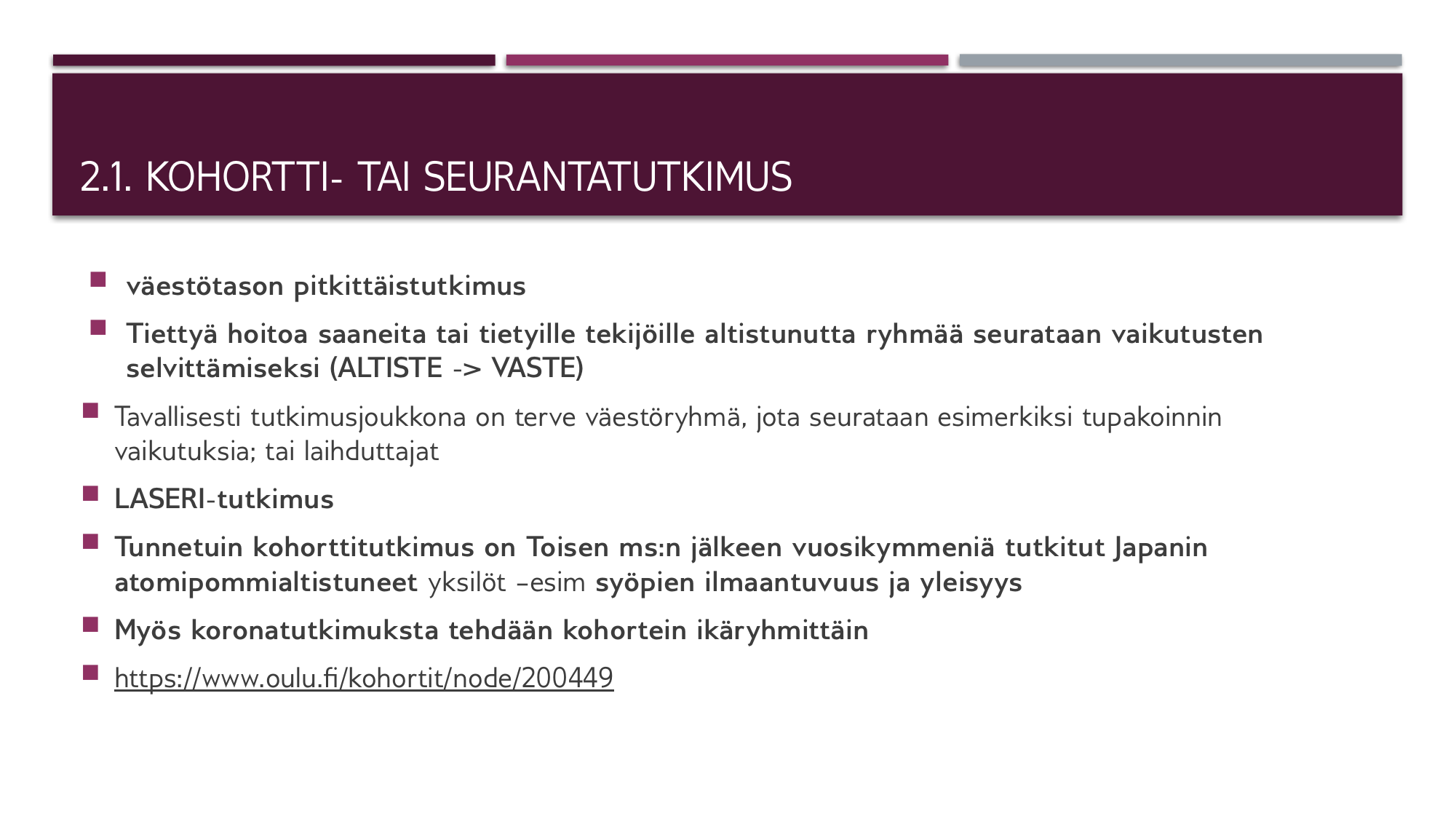

# 2.1. kohortti- tai seurantatutkimus
väestötason pitkittäistutkimus
Tiettyä hoitoa saaneita tai tietyille tekijöille altistunutta ryhmää seurataan vaikutusten selvittämiseksi (ALTISTE -> VASTE)
Tavallisesti tutkimusjoukkona on terve väestöryhmä, jota seurataan esimerkiksi tupakoinnin vaikutuksia; tai laihduttajat
LASERI-tutkimus
Tunnetuin kohorttitutkimus on Toisen ms:n jälkeen vuosikymmeniä tutkitut Japanin atomipommialtistuneet yksilöt –esim syöpien ilmaantuvuus ja yleisyys
Myös koronatutkimuksta tehdään kohortein ikäryhmittäin
https://www.oulu.fi/kohortit/node/200449